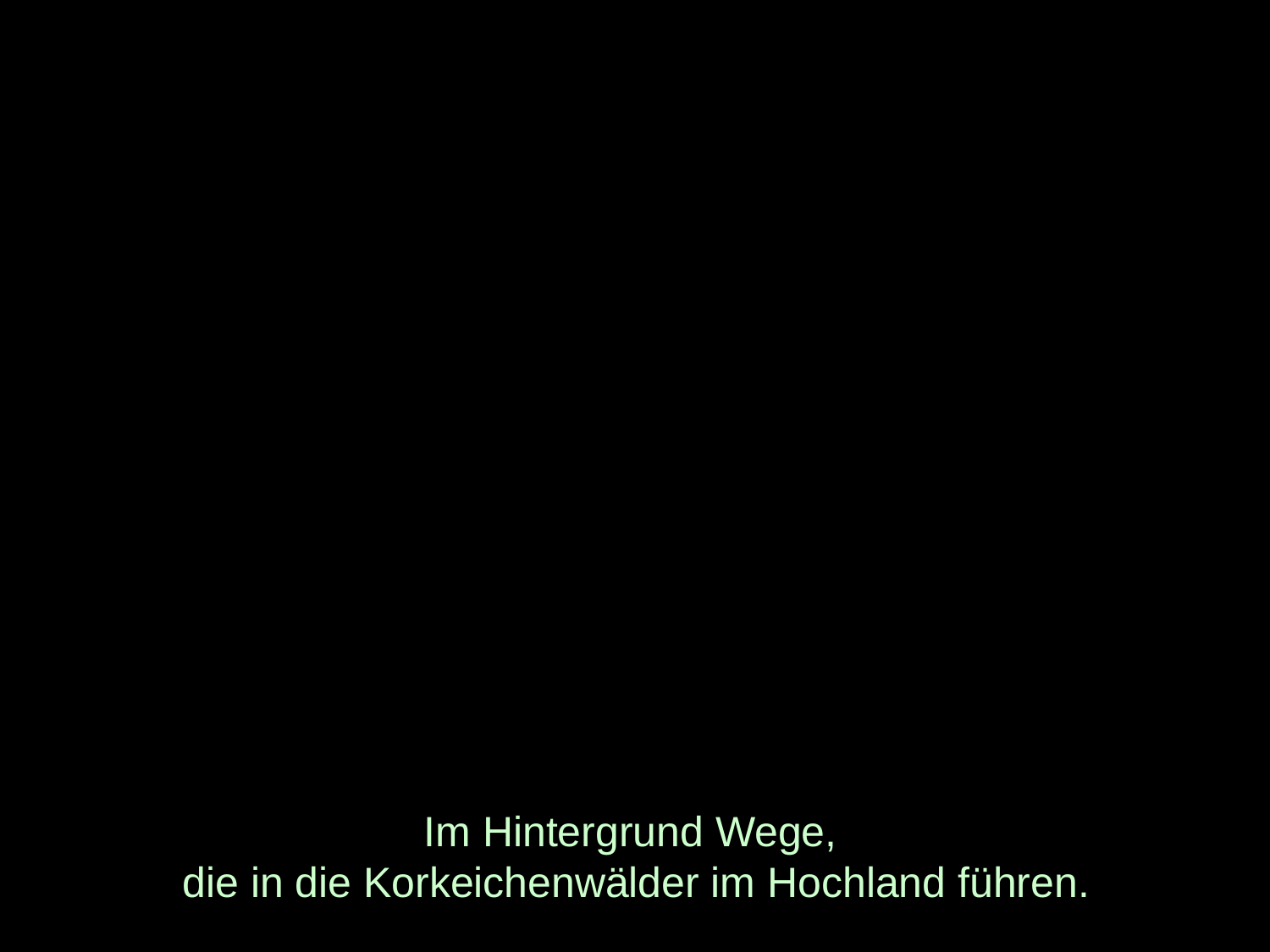

# Im Hintergrund Wege, die in die Korkeichenwälder im Hochland führen.